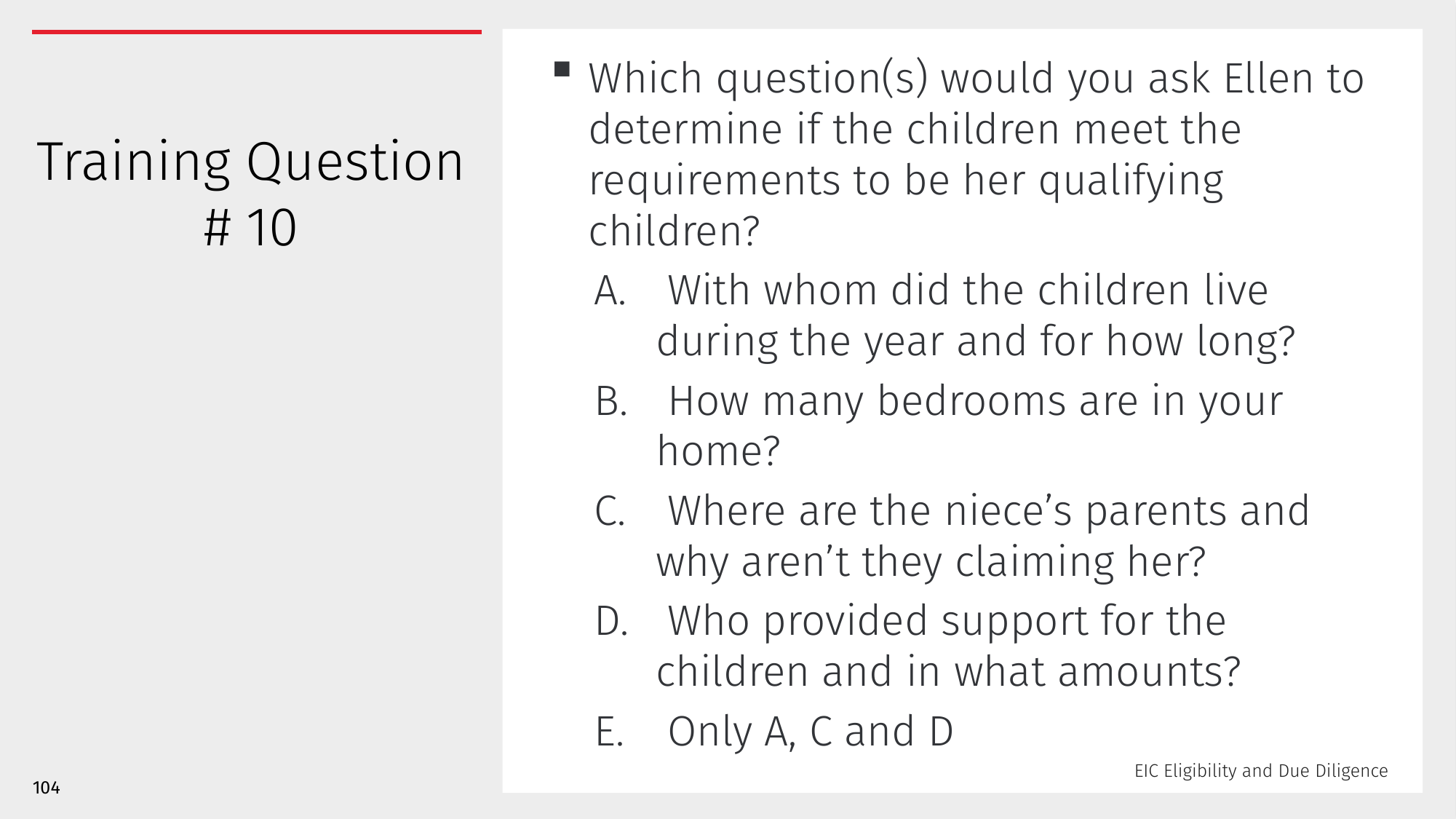

Which question(s) would you ask Ellen to determine if the children meet the requirements to be her qualifying children?
 With whom did the children live during the year and for how long?
 How many bedrooms are in your home?
 Where are the niece’s parents and why aren’t they claiming her?
 Who provided support for the children and in what amounts?
 Only A, C and D

# Training Question # 10
104